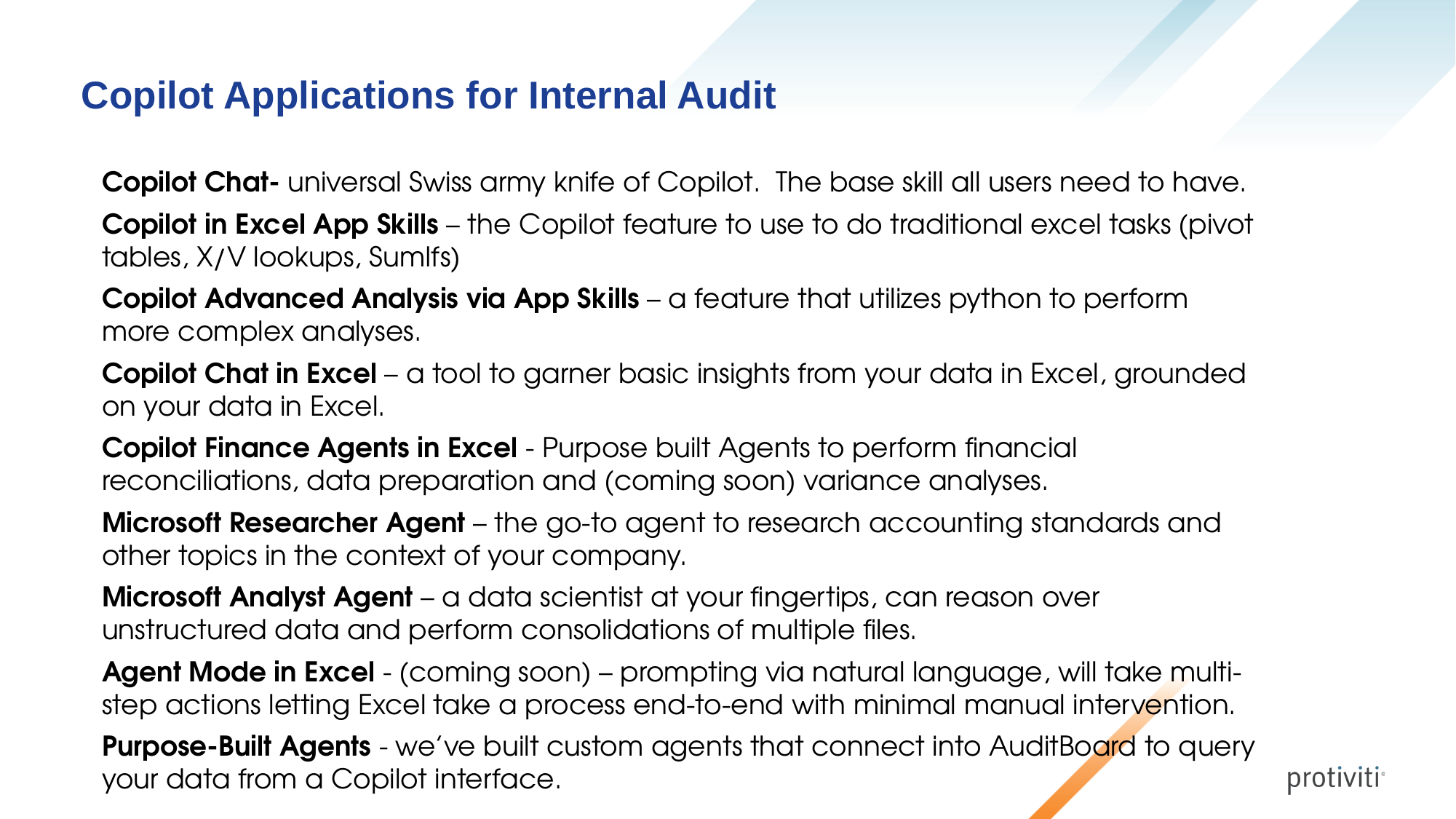

# Copilot Applications for Internal Audit
Copilot Chat- universal Swiss army knife of Copilot.  The base skill all users need to have.
Copilot in Excel App Skills – the Copilot feature to use to do traditional excel tasks (pivot tables, X/V lookups, SumIfs)
Copilot Advanced Analysis via App Skills – a feature that utilizes python to perform more complex analyses.
Copilot Chat in Excel – a tool to garner basic insights from your data in Excel, grounded on your data in Excel.
Copilot Finance Agents in Excel - Purpose built Agents to perform financial reconciliations, data preparation and (coming soon) variance analyses.
Microsoft Researcher Agent – the go-to agent to research accounting standards and other topics in the context of your company.
Microsoft Analyst Agent – a data scientist at your fingertips, can reason over unstructured data and perform consolidations of multiple files.
Agent Mode in Excel - (coming soon) – prompting via natural language, will take multi-step actions letting Excel take a process end-to-end with minimal manual intervention.
Purpose-Built Agents - we’ve built custom agents that connect into AuditBoard to query your data from a Copilot interface.